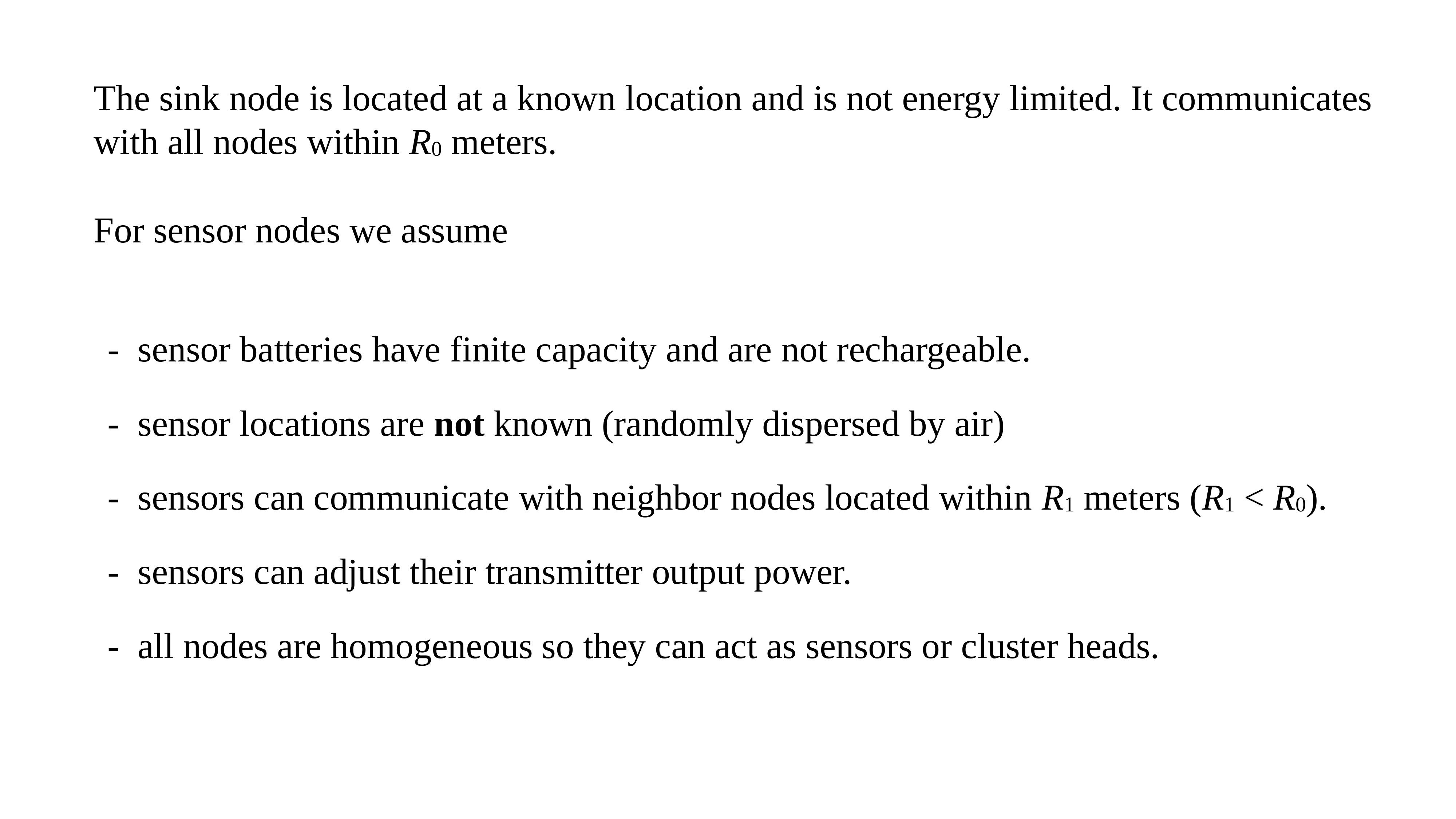

The sink node is located at a known location and is not energy limited. It communicates with all nodes within R0 meters.
For sensor nodes we assume
      -  sensor batteries have finite capacity and are not rechargeable.
      -  sensor locations are not known (randomly dispersed by air)
      -  sensors can communicate with neighbor nodes located within R1 meters (R1 < R0).
      -  sensors can adjust their transmitter output power.
      -  all nodes are homogeneous so they can act as sensors or cluster heads.